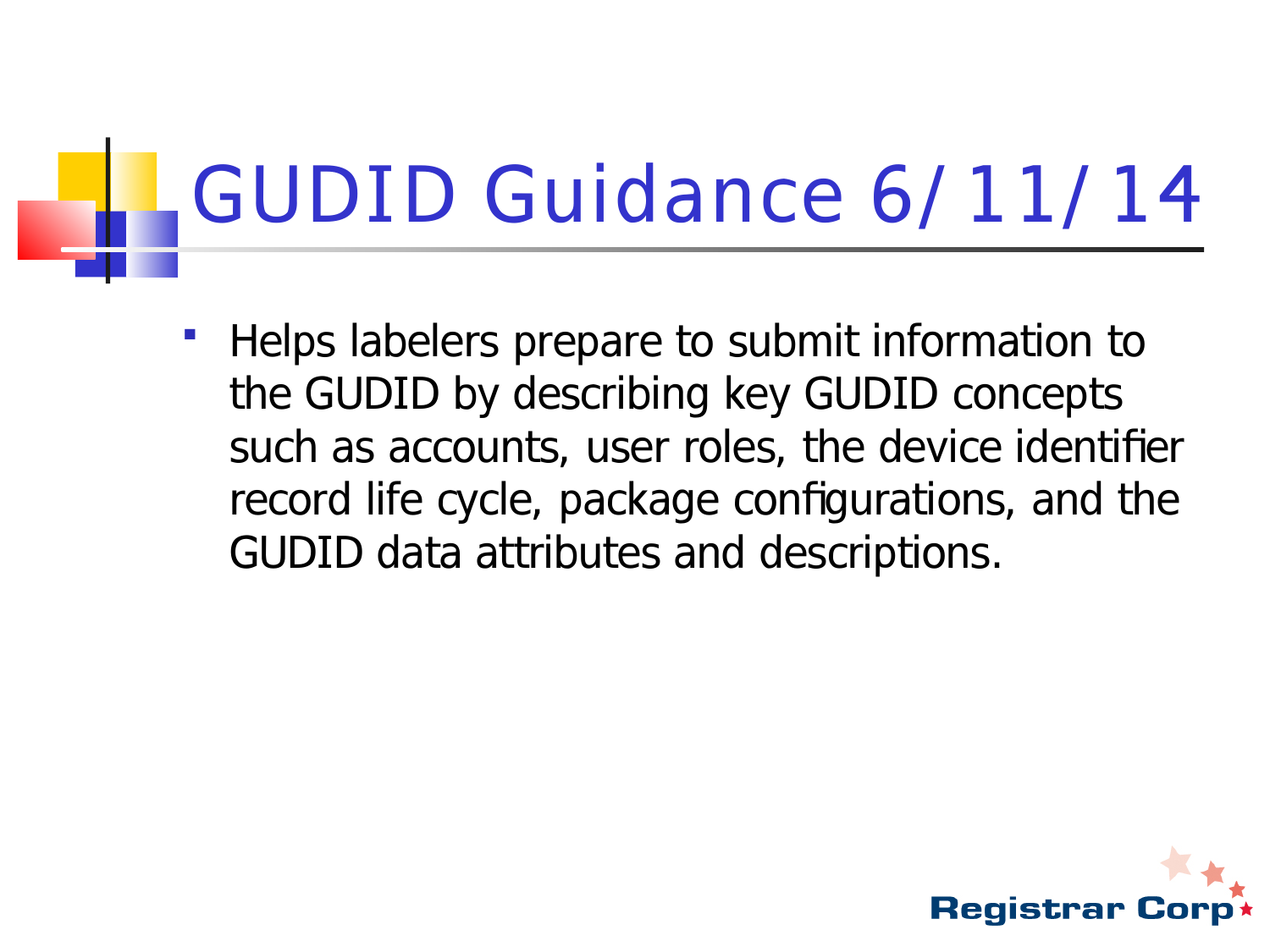

# GUDID Guidance 6/11/14

Helps labelers prepare to submit information to the GUDID by describing key GUDID concepts such as accounts, user roles, the device identifier record life cycle, package configurations, and the GUDID data attributes and descriptions.